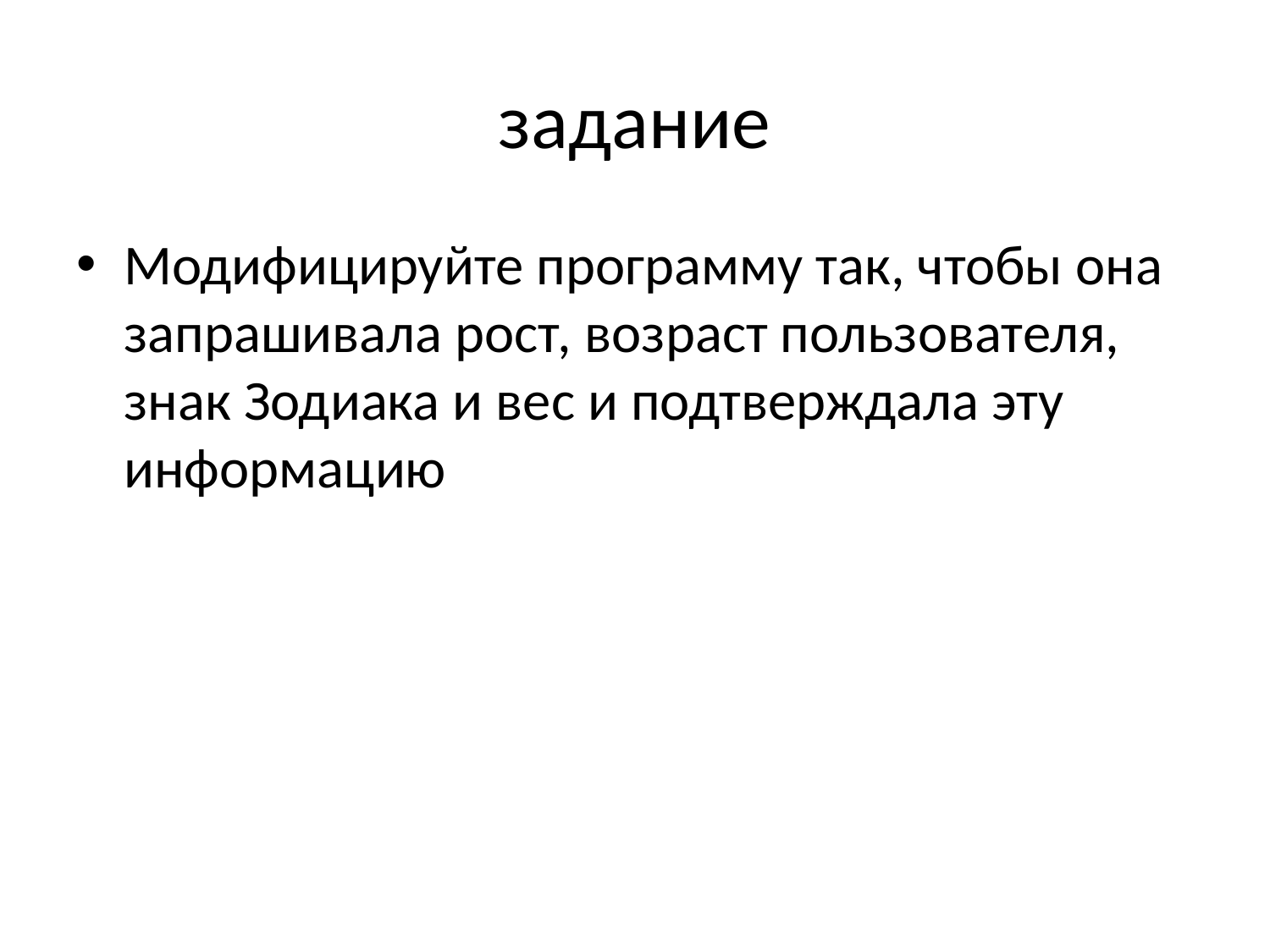

# задание
Модифицируйте программу так, чтобы она запрашивала рост, возраст пользователя, знак Зодиака и вес и подтверждала эту информацию